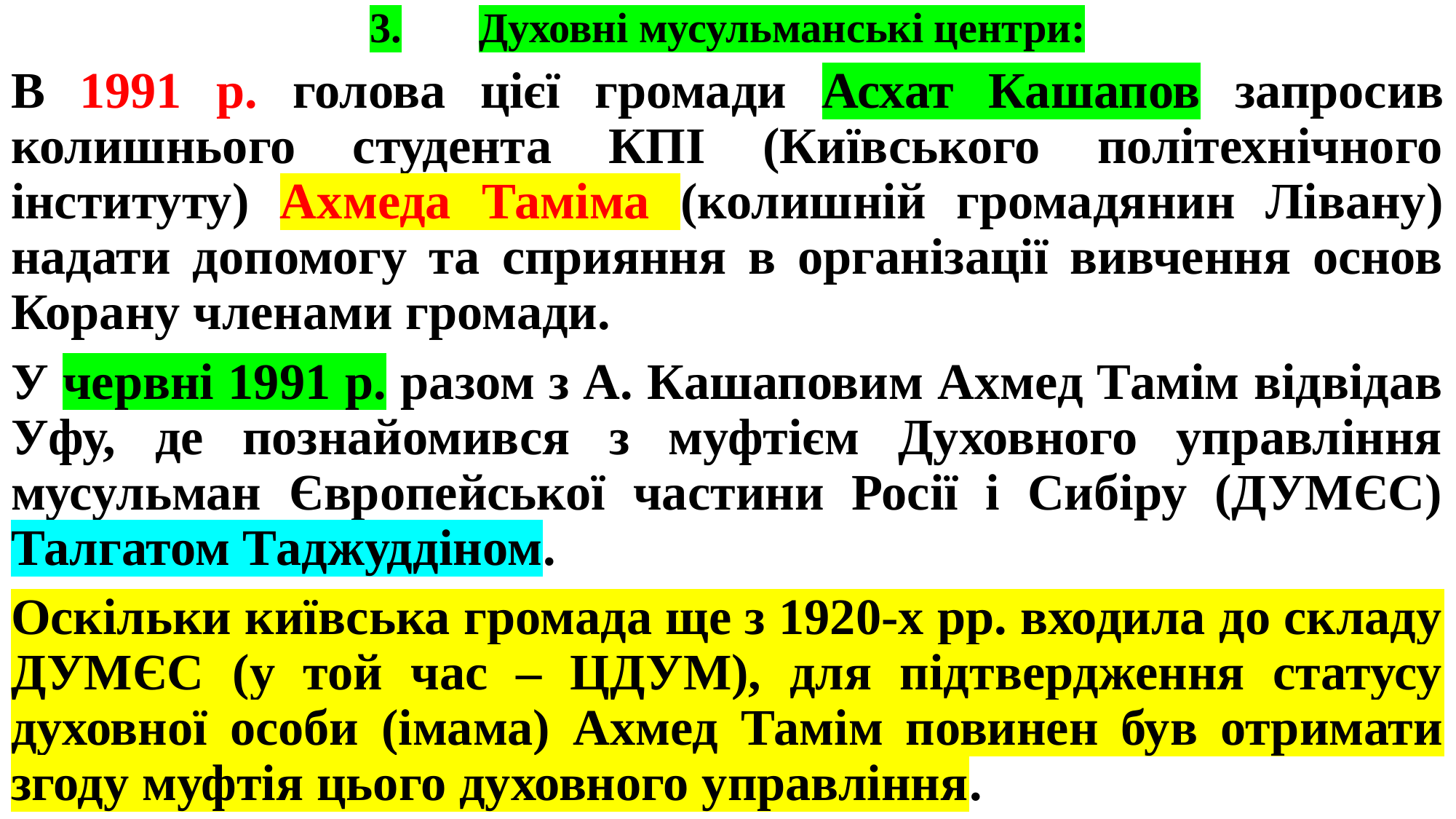

# 3.	Духовні мусульманські центри:
В 1991 р. голова цієї громади Асхат Кашапов запросив колишнього студента КПІ (Київського політехнічного інституту) Ахмеда Таміма (колишній громадянин Лівану) надати допомогу та сприяння в організації вивчення основ Корану членами громади.
У червні 1991 р. разом з А. Кашаповим Ахмед Тамім відвідав Уфу, де познайомився з муфтієм Духовного управління мусульман Європейської частини Росії і Сибіру (ДУМЄС) Талгатом Таджуддіном.
Оскільки київська громада ще з 1920-х рр. входила до складу ДУМЄС (у той час – ЦДУМ), для підтвердження статусу духовної особи (імама) Ахмед Тамім повинен був отримати згоду муфтія цього духовного управління.